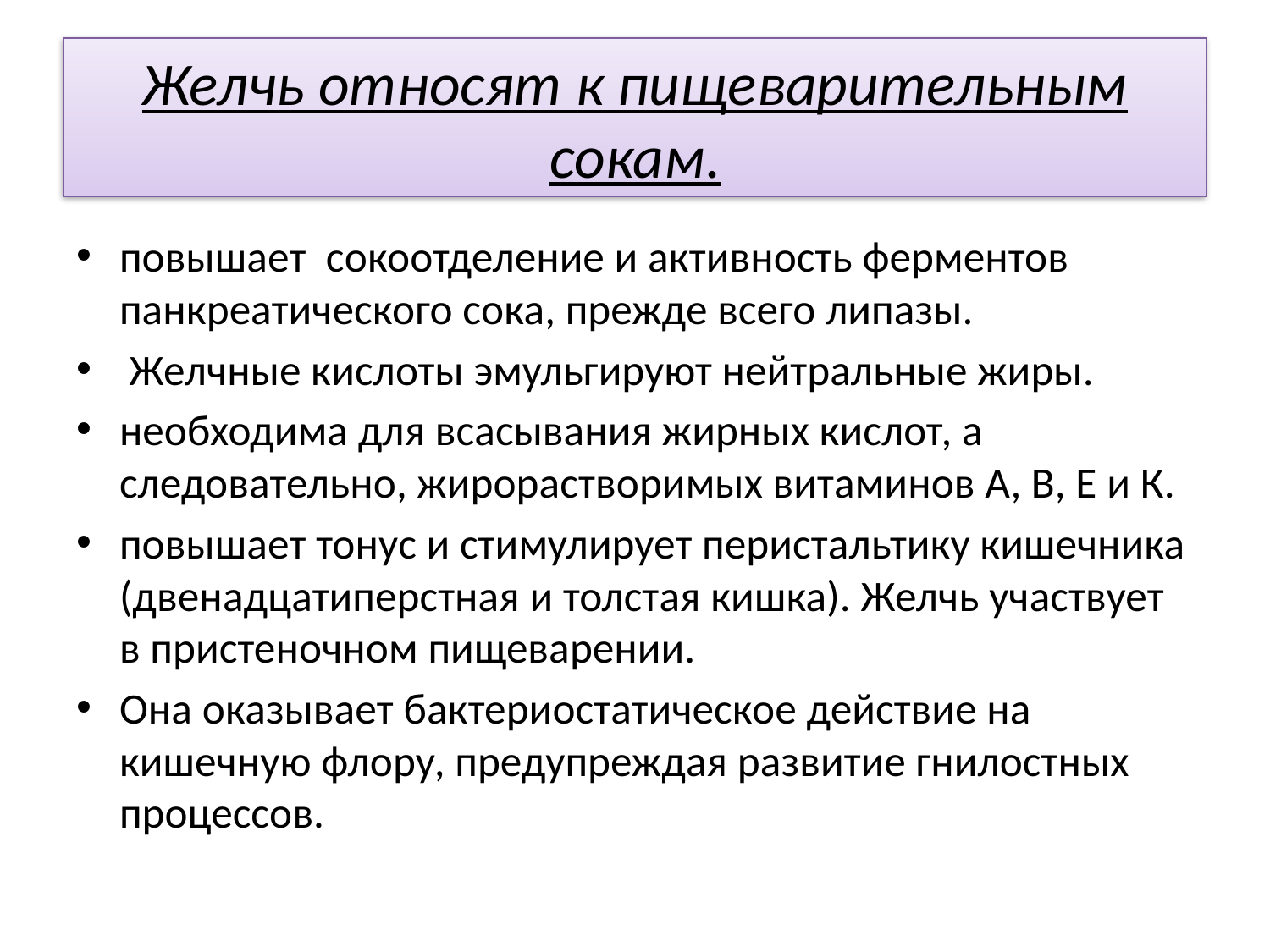

# Желчь относят к пищеварительным сокам.
повышает  сокоотделение и активность ферментов панкреатического сока, прежде всего липазы.
 Желчные кислоты эмульгируют нейтральные жиры.
необходима для всасывания жирных кислот, а следовательно, жирорастворимых витаминов А, В, Е и К.
повышает тонус и стимулирует перистальтику кишечника (двенадцатиперстная и толстая кишка). Желчь участвует в пристеночном пищеварении.
Она оказывает бактериостатическое действие на кишечную флору, предупреждая развитие гнилостных процессов.